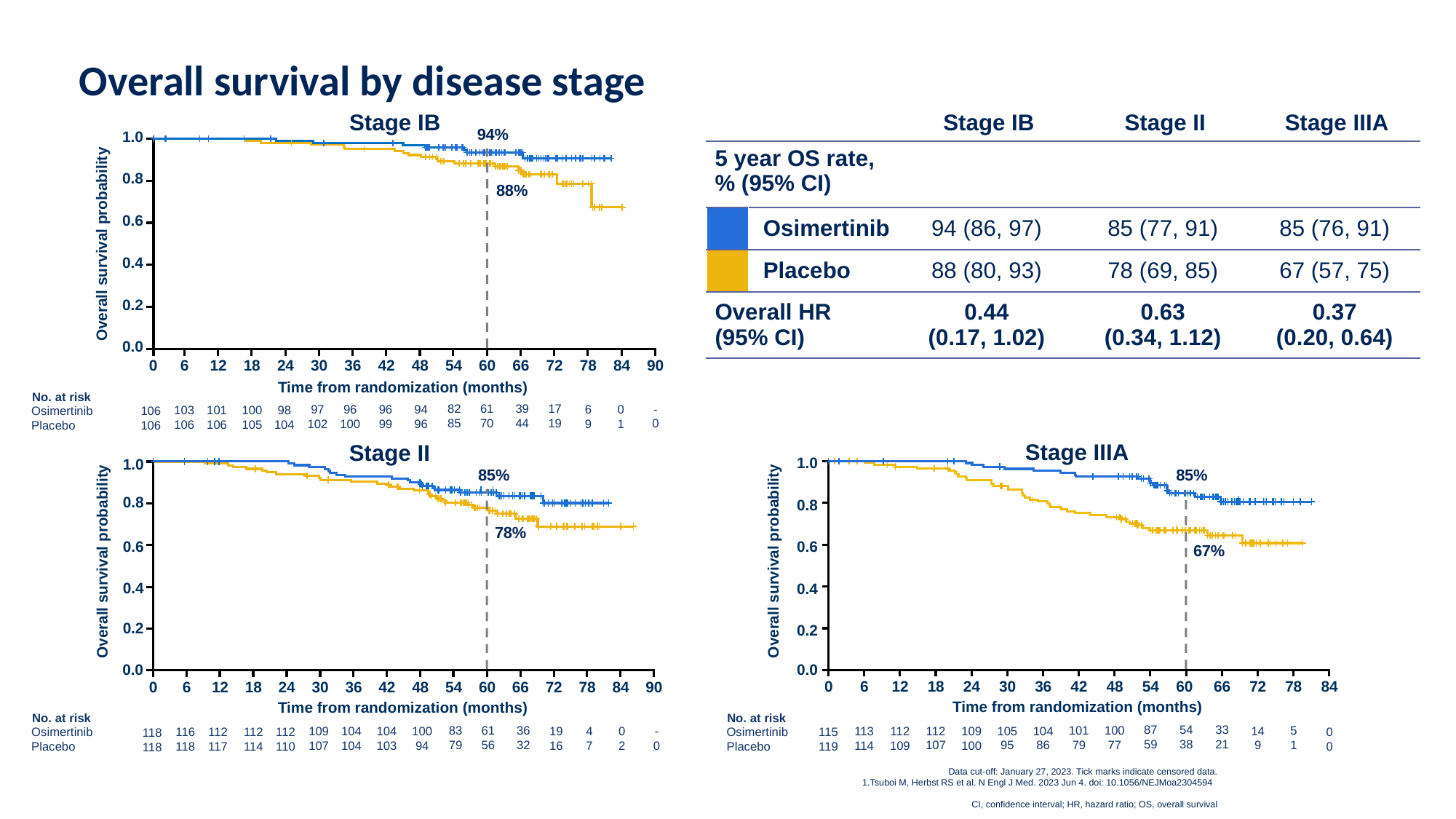

# Overall survival by disease stage
|  |  | Stage IB | Stage II | Stage IIIA |
| --- | --- | --- | --- | --- |
| 5 year OS rate, % (95% CI) |  |  |  |  |
|  | Osimertinib | 94 (86, 97) | 85 (77, 91) | 85 (76, 91) |
|  | Placebo | 88 (80, 93) | 78 (69, 85) | 67 (57, 75) |
| Overall HR (95% CI) |  | 0.44 (0.17, 1.02) | 0.63 (0.34, 1.12) | 0.37 (0.20, 0.64) |
Stage IB
94%
1.0

0.8
88%
0.6
Overall survival probability
0.4
0.2
0.0

0
6
12
18
24
30
36
42
48
54
60
66
72
78
84
90
Time from randomization (months)
No. at risk
Osimertinib
Placebo
39
44
82
85
61
70
17
19
-
0
94
96
6
9
0
1
96
99
97
102
96
100
100
105
98
104
103
106
101
106
106
106
Stage IIIA
Stage II
1.0
0.8
0.6
0.4
0.2
0.0
1.0
0.8
0.6
0.4
0.2
0.0

85%
85%

78%

67%
Overall survival probability
Overall survival probability

60
0
6
12
18
24
30
36
42
48
54
66
72
78
84
0
6
12
18
24
30
36
42
48
54
60
66
72
78
84
90
Time from randomization (months)
Time from randomization (months)
No. at risk
Osimertinib
Placebo
No. at risk
Osimertinib
Placebo
33
21
87
59
54
38
36
32
100
77
5
1
83
79
61
56
101
79
112
107
105
95
104
86
14
9
100
94
4
7
0
2
-
0
104
103
109
100
109
107
104
104
113
114
112
109
19
16
112
114
112
110
115
119
0
0
116
118
112
117
118
118

Data cut-off: January 27, 2023. Tick marks indicate censored data.
1.Tsuboi M, Herbst RS et al. N Engl J Med. 2023 Jun 4. doi: 10.1056/NEJMoa2304594

CI, confidence interval; HR, hazard ratio; OS, overall survival